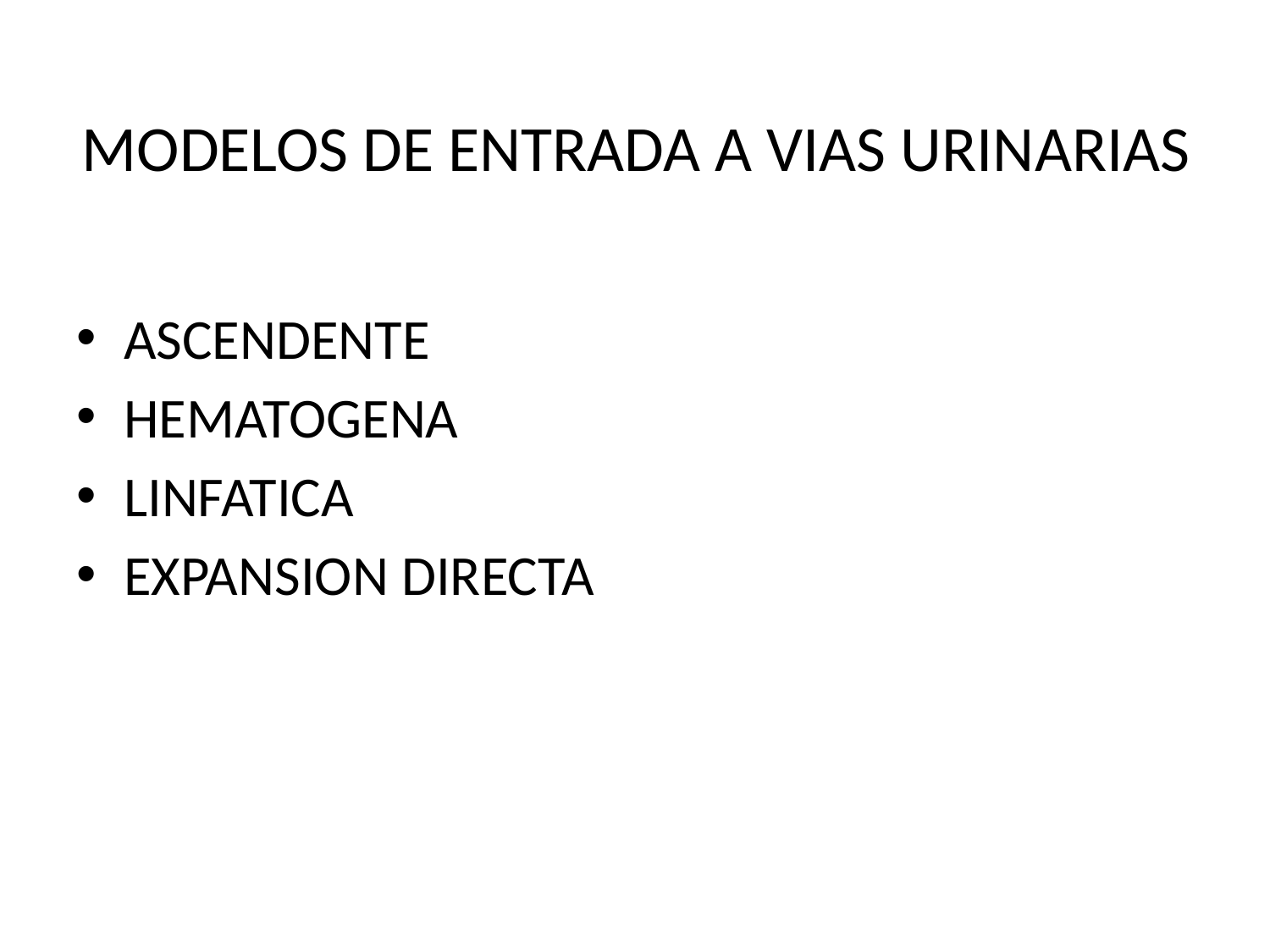

# MODELOS DE ENTRADA A VIAS URINARIAS
ASCENDENTE
HEMATOGENA
LINFATICA
EXPANSION DIRECTA